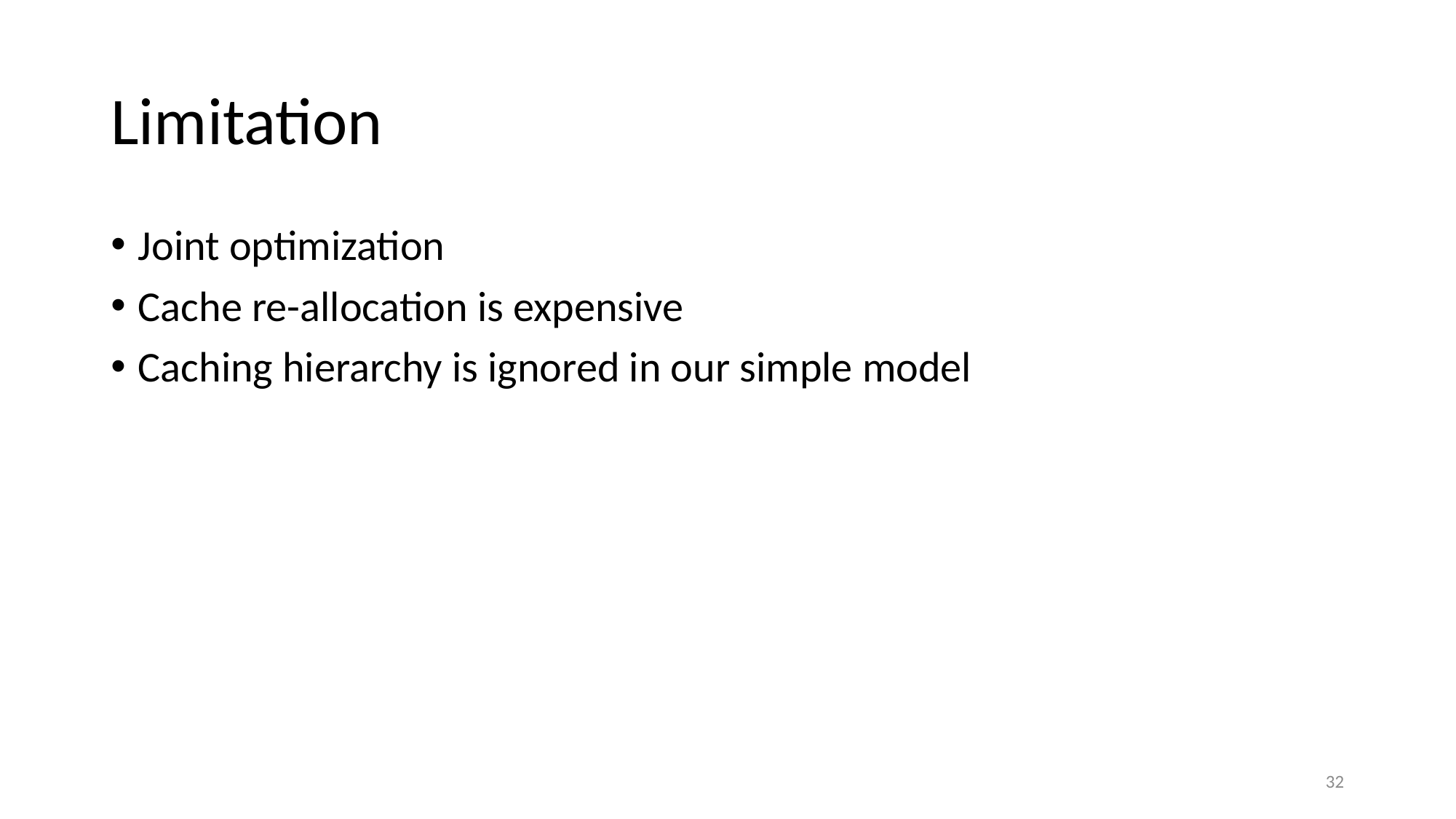

# Limitation
Joint optimization
Cache re-allocation is expensive
Caching hierarchy is ignored in our simple model
32